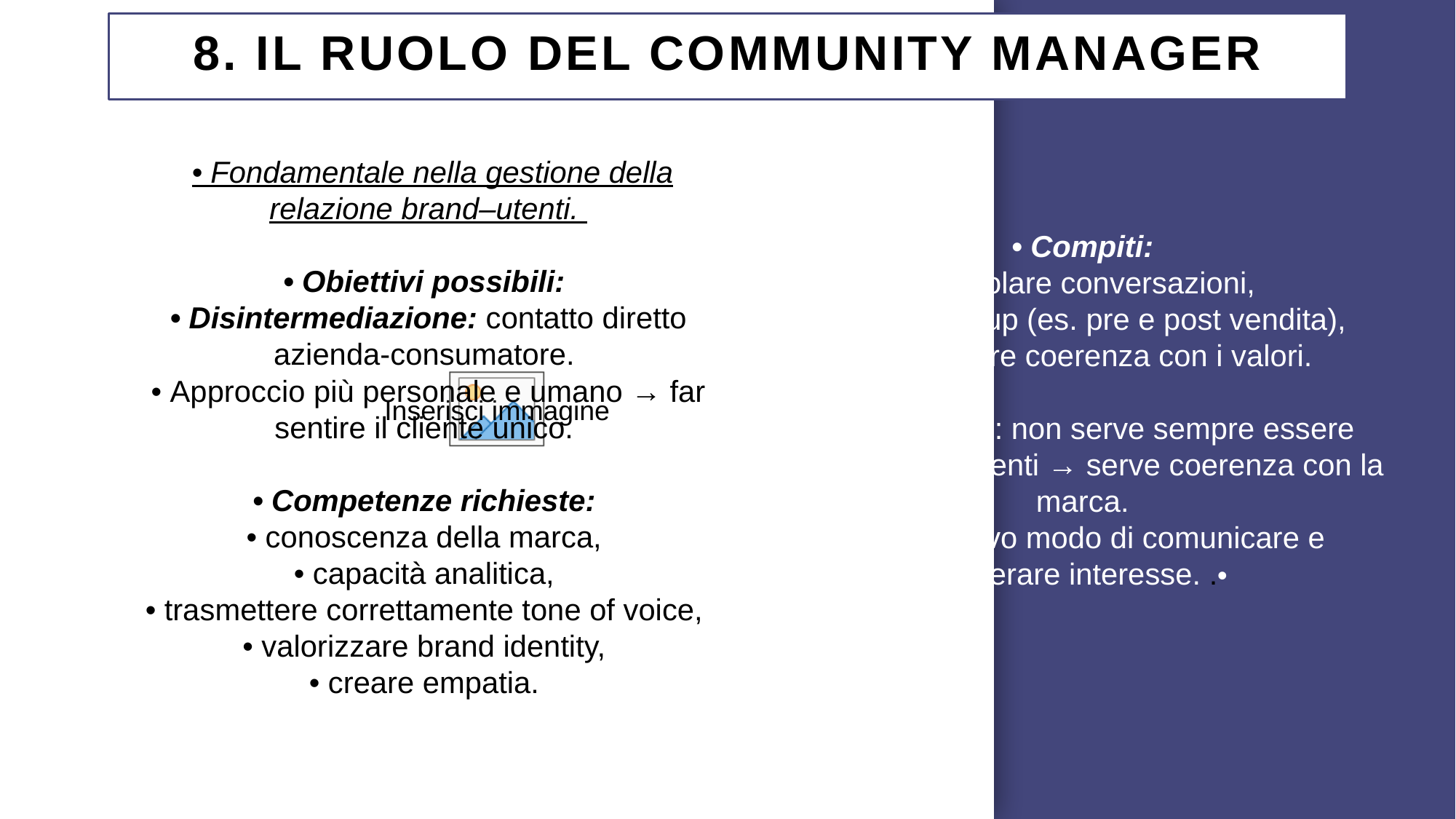

# 8. Il ruolo del community manager

 • Fondamentale nella gestione della relazione brand–utenti.

• Obiettivi possibili:
• Disintermediazione: contatto diretto azienda-consumatore.
• Approccio più personale e umano → far sentire il cliente unico.

• Competenze richieste:
• conoscenza della marca,
• capacità analitica,
• trasmettere correttamente tone of voice,
• valorizzare brand identity,
• creare empatia.
• Compiti:
• stimolare conversazioni,
• fare follow up (es. pre e post vendita),
• mantenere coerenza con i valori.

• Importante: non serve sempre essere simpatici/divertenti → serve coerenza con la marca.
• è un nuovo modo di comunicare e generare interesse. .•